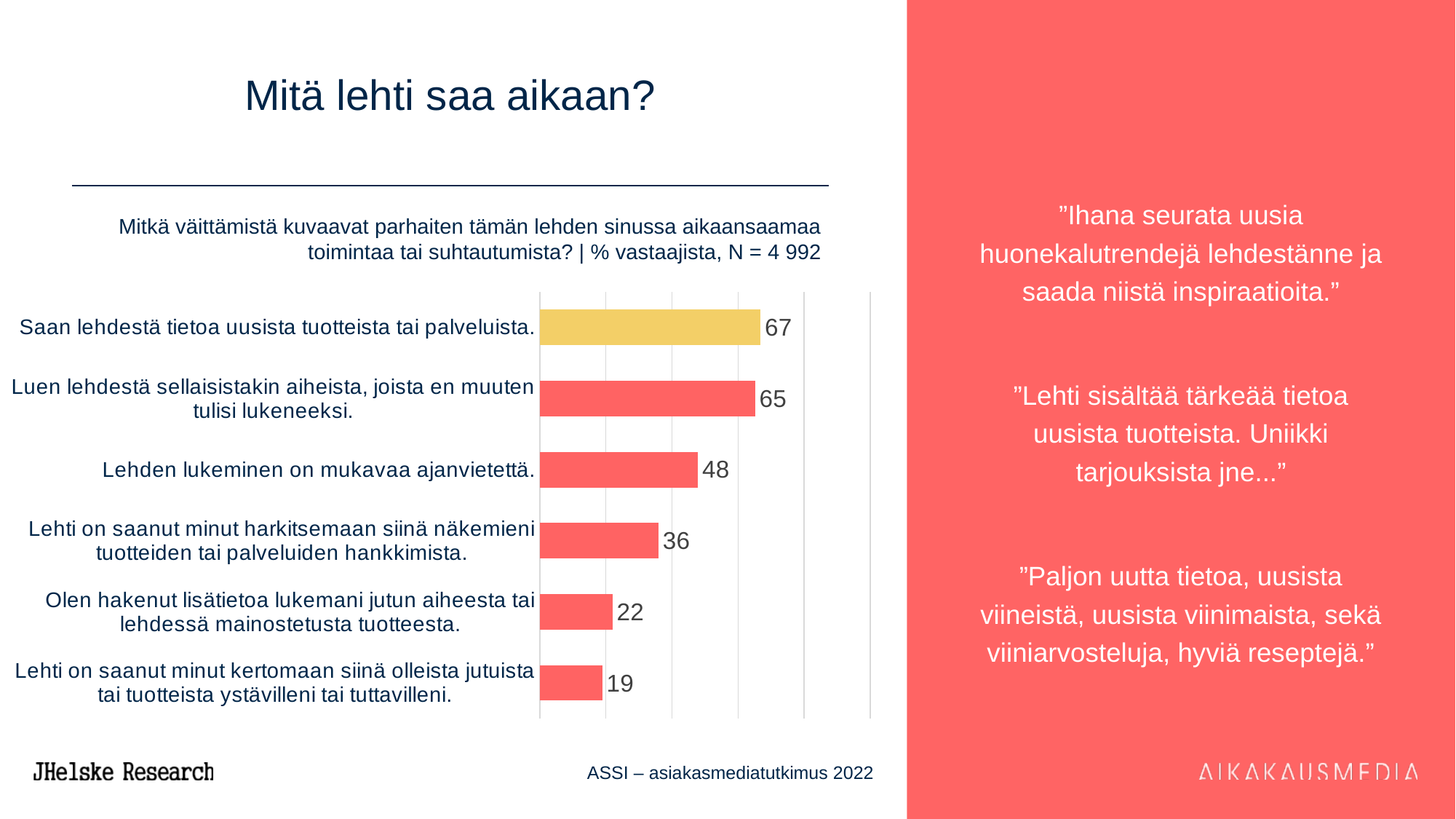

# Mitä lehti saa aikaan?
”Ihana seurata uusia huonekalutrendejä lehdestänne ja saada niistä inspiraatioita.”

”Lehti sisältää tärkeää tietoa uusista tuotteista. Uniikki tarjouksista jne...”

”Paljon uutta tietoa, uusista viineistä, uusista viinimaista, sekä viiniarvosteluja, hyviä reseptejä.”

Mitkä väittämistä kuvaavat parhaiten tämän lehden sinussa aikaansaamaa toimintaa tai suhtautumista? | % vastaajista, N = 4 992

### Chart

| Category | 7 ASSI |
|---|---|
| Saan lehdestä tietoa uusista tuotteista tai palveluista. | 66.8 |
| Luen lehdestä sellaisistakin aiheista, joista en muuten tulisi lukeneeksi. | 65.2 |
| Lehden lukeminen on mukavaa ajanvietettä. | 47.9 |
| Lehti on saanut minut harkitsemaan siinä näkemieni tuotteiden tai palveluiden hankkimista. | 35.9 |
| Olen hakenut lisätietoa lukemani jutun aiheesta tai lehdessä mainostetusta tuotteesta. | 22.0 |
| Lehti on saanut minut kertomaan siinä olleista jutuista tai tuotteista ystävilleni tai tuttavilleni. | 18.9 |